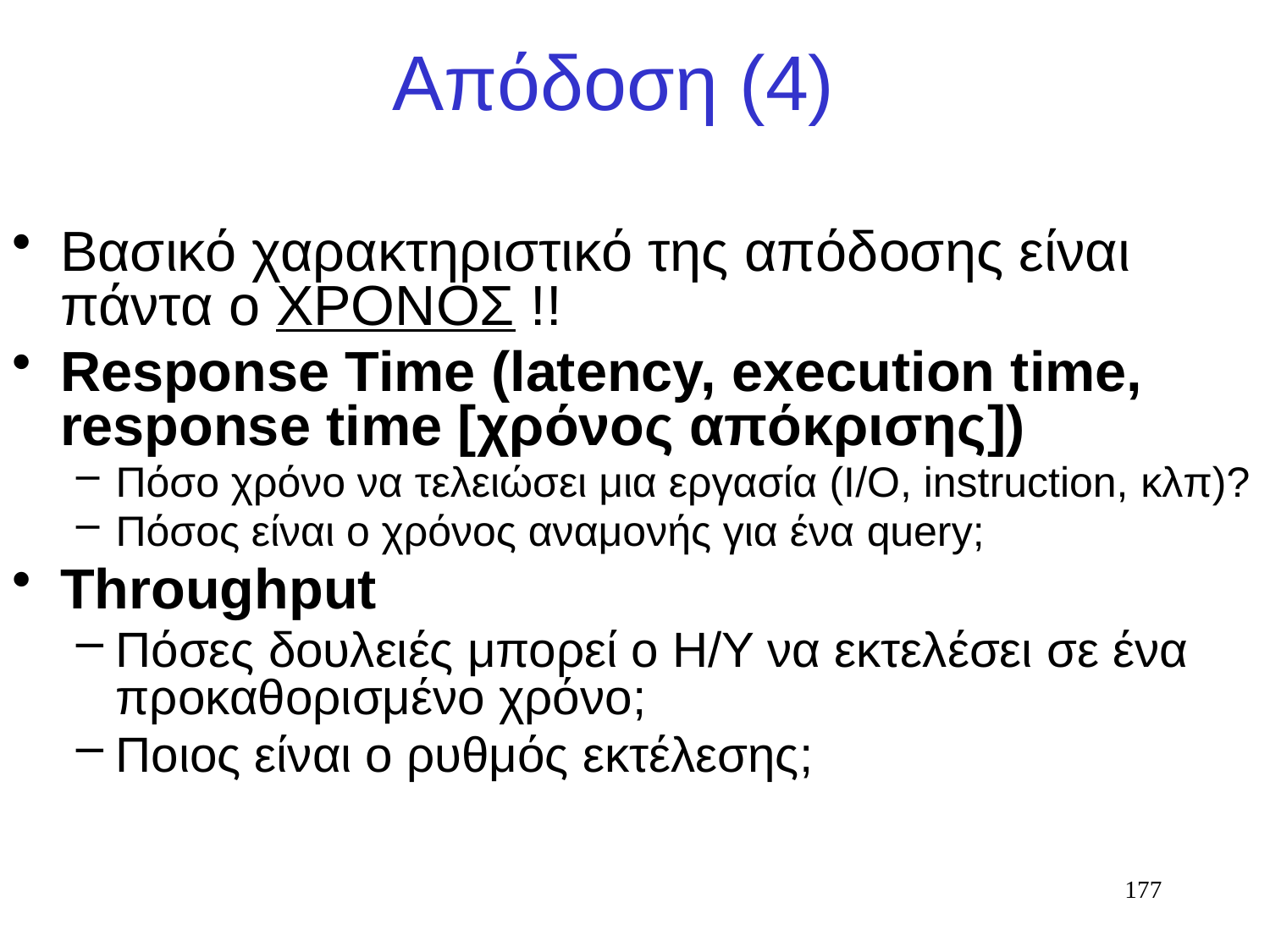

# Απόδοση (4)
Βασικό χαρακτηριστικό της απόδοσης είναι πάντα ο ΧΡΟΝΟΣ !!
Response Time (latency, execution time, response time [χρόνος απόκρισης])
Πόσο χρόνο να τελειώσει μια εργασία (I/O, instruction, κλπ)?
Πόσος είναι ο χρόνος αναμονής για ένα query;
Throughput
Πόσες δουλειές μπορεί ο Η/Υ να εκτελέσει σε ένα προκαθορισμένο χρόνο;
Ποιoς είναι ο ρυθμός εκτέλεσης;

177